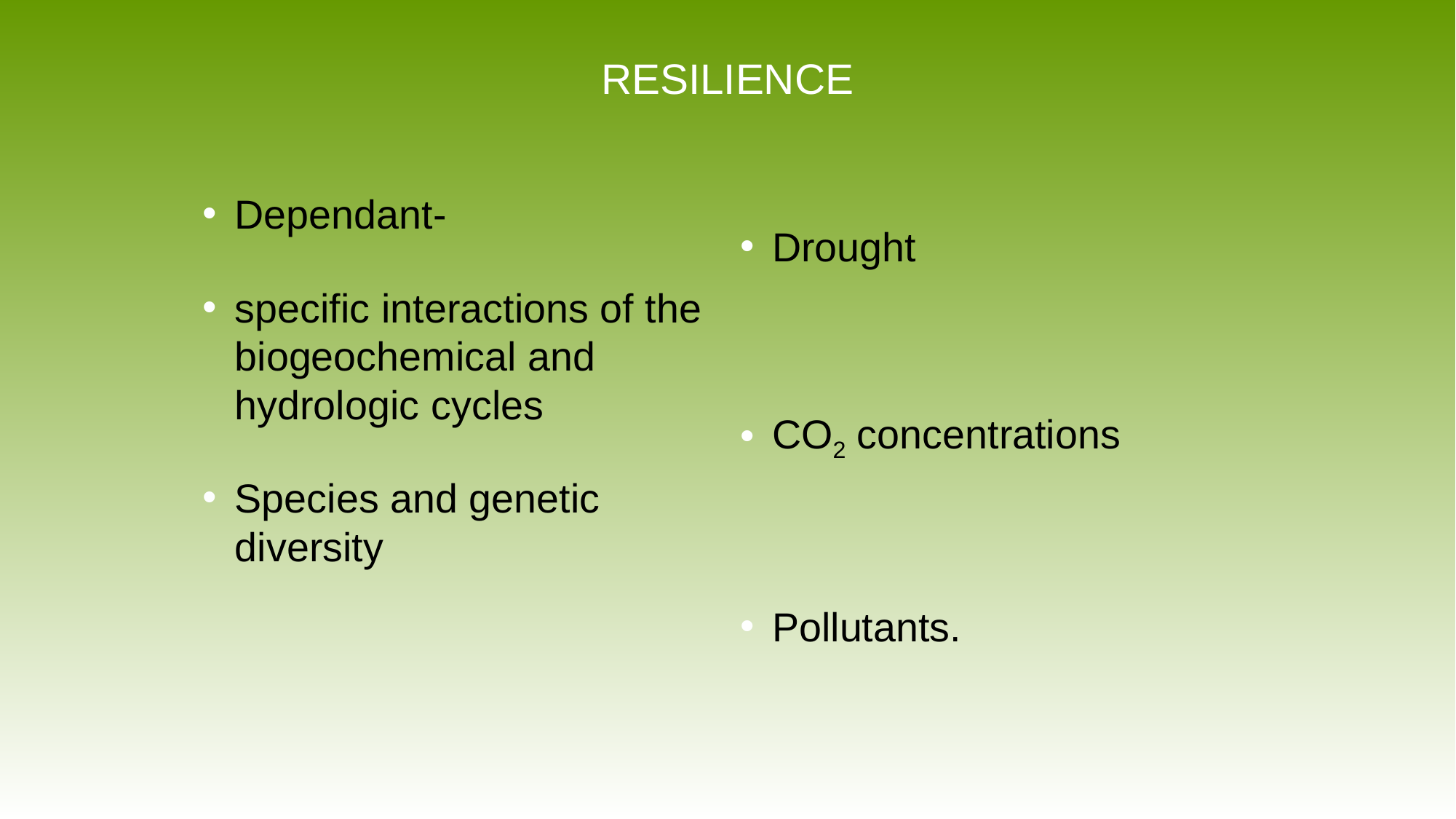

# RESILIENCE
Dependant-
specific interactions of the biogeochemical and hydrologic cycles
Species and genetic diversity

Drought

CO2 concentrations

Pollutants.